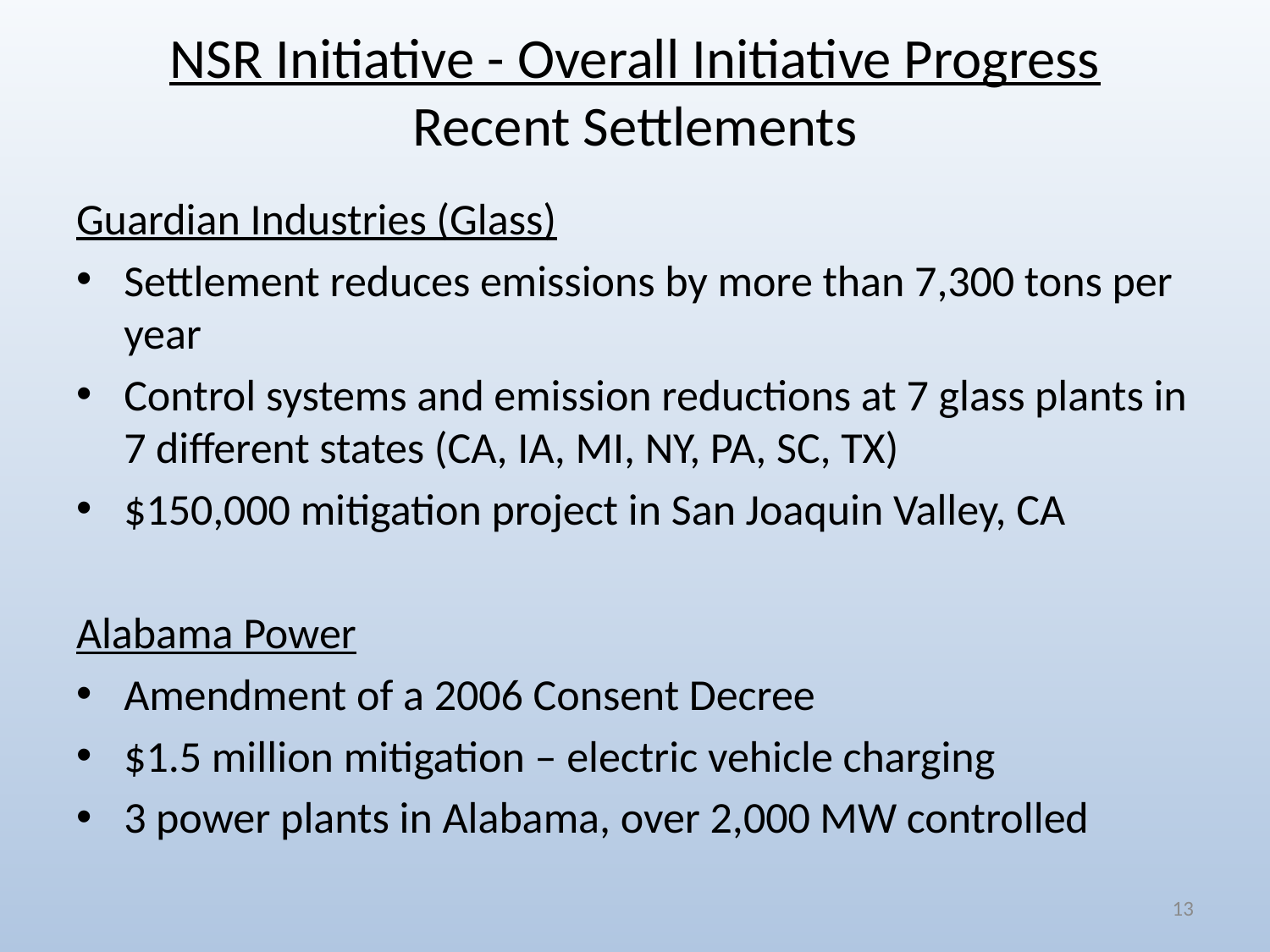

# NSR Initiative - Overall Initiative Progress Recent Settlements
Guardian Industries (Glass)
Settlement reduces emissions by more than 7,300 tons per year
Control systems and emission reductions at 7 glass plants in 7 different states (CA, IA, MI, NY, PA, SC, TX)
$150,000 mitigation project in San Joaquin Valley, CA

Alabama Power
Amendment of a 2006 Consent Decree
$1.5 million mitigation – electric vehicle charging
3 power plants in Alabama, over 2,000 MW controlled

13